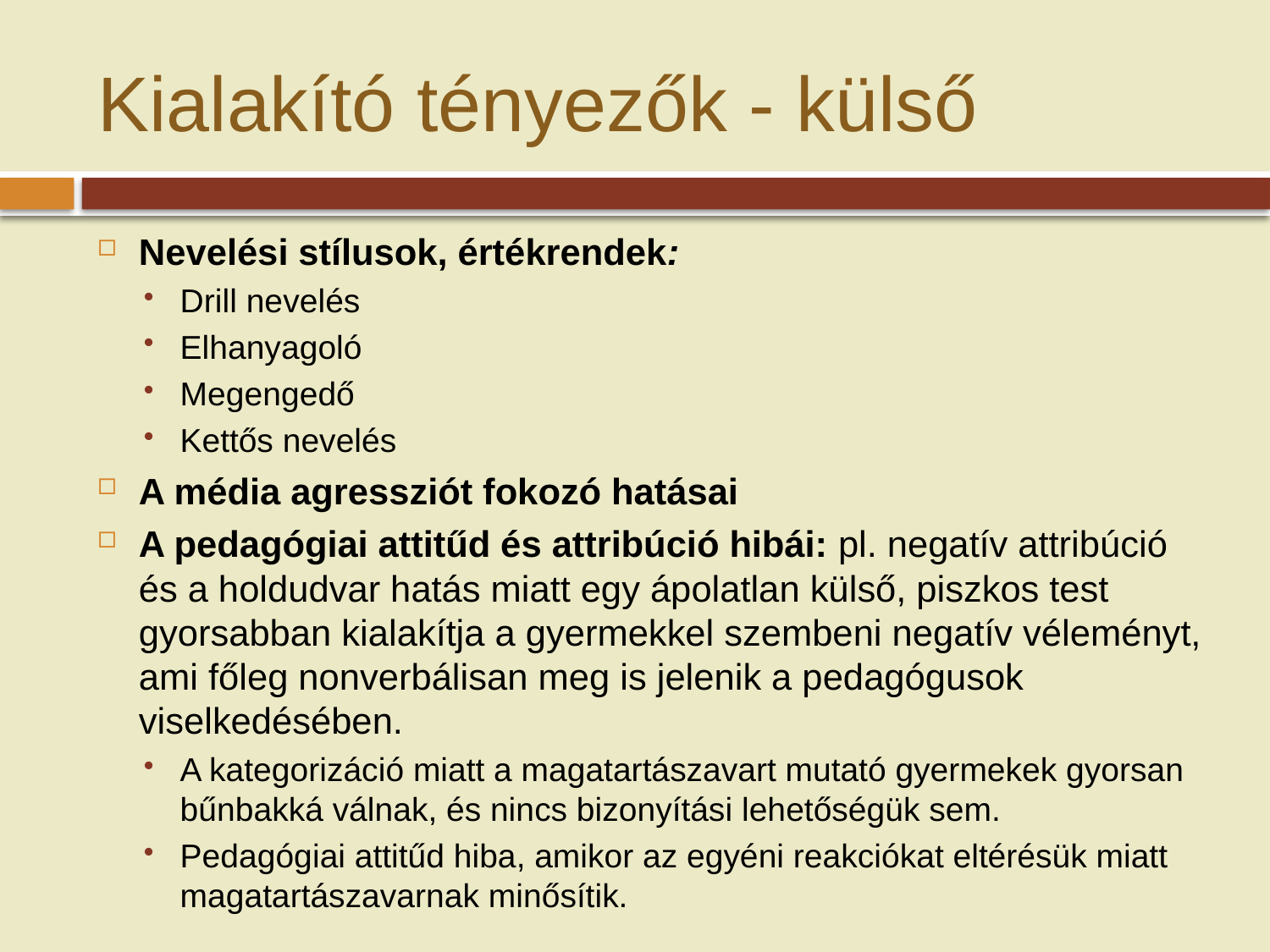

# Kialakító tényezők - külső
Nevelési stílusok, értékrendek:
Drill nevelés
Elhanyagoló
Megengedő
Kettős nevelés
A média agressziót fokozó hatásai
A pedagógiai attitűd és attribúció hibái: pl. negatív attribúció és a holdudvar hatás miatt egy ápolatlan külső, piszkos test gyorsabban kialakítja a gyermekkel szembeni negatív véleményt, ami főleg nonverbálisan meg is jelenik a pedagógusok viselkedésében.
A kategorizáció miatt a magatartászavart mutató gyermekek gyorsan bűnbakká válnak, és nincs bizonyítási lehetőségük sem.
Pedagógiai attitűd hiba, amikor az egyéni reakciókat eltérésük miatt magatartászavarnak minősítik.